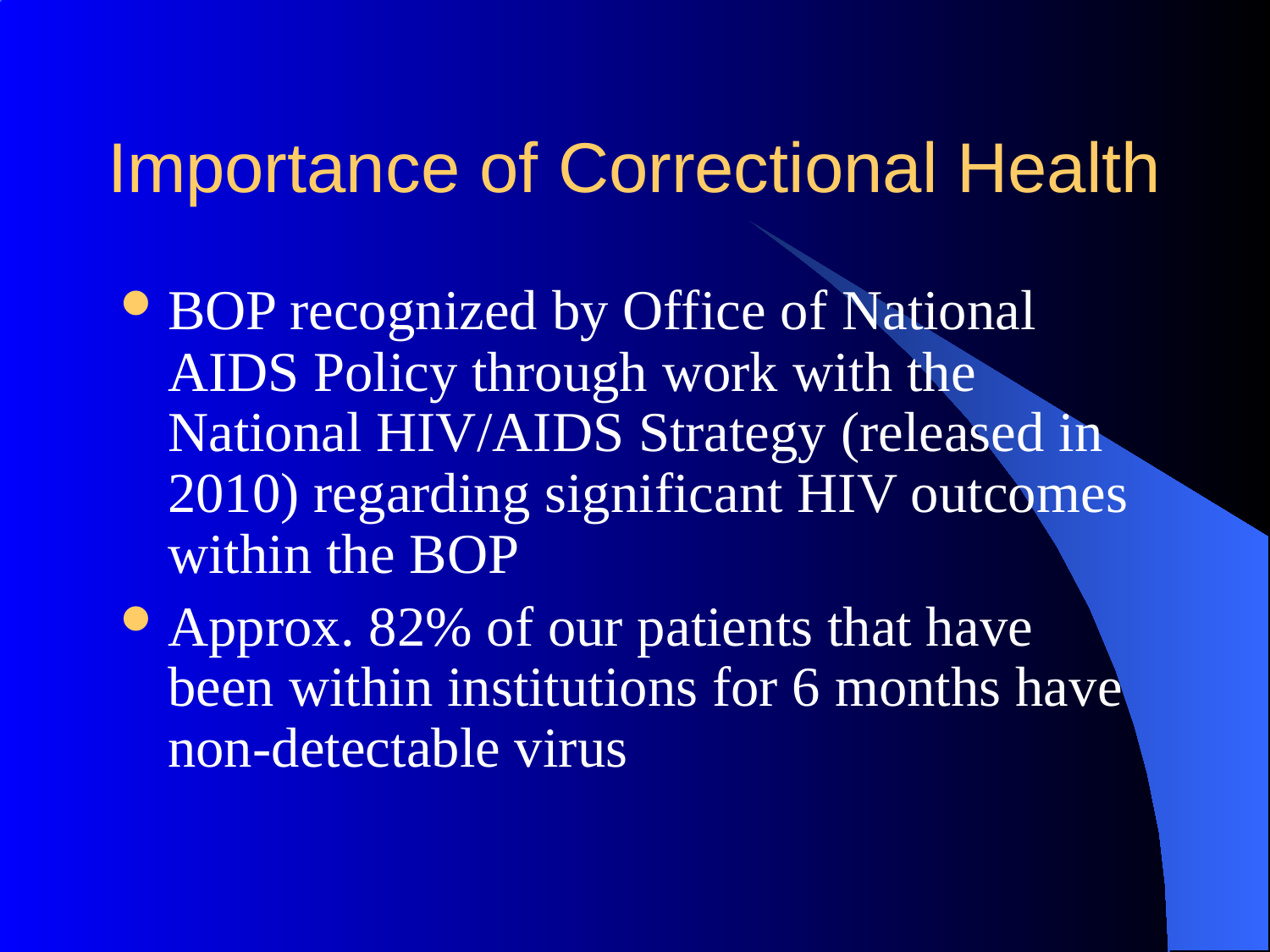

# Importance of Correctional Health
BOP recognized by Office of National AIDS Policy through work with the National HIV/AIDS Strategy (released in 2010) regarding significant HIV outcomes within the BOP
Approx. 82% of our patients that have been within institutions for 6 months have non-detectable virus